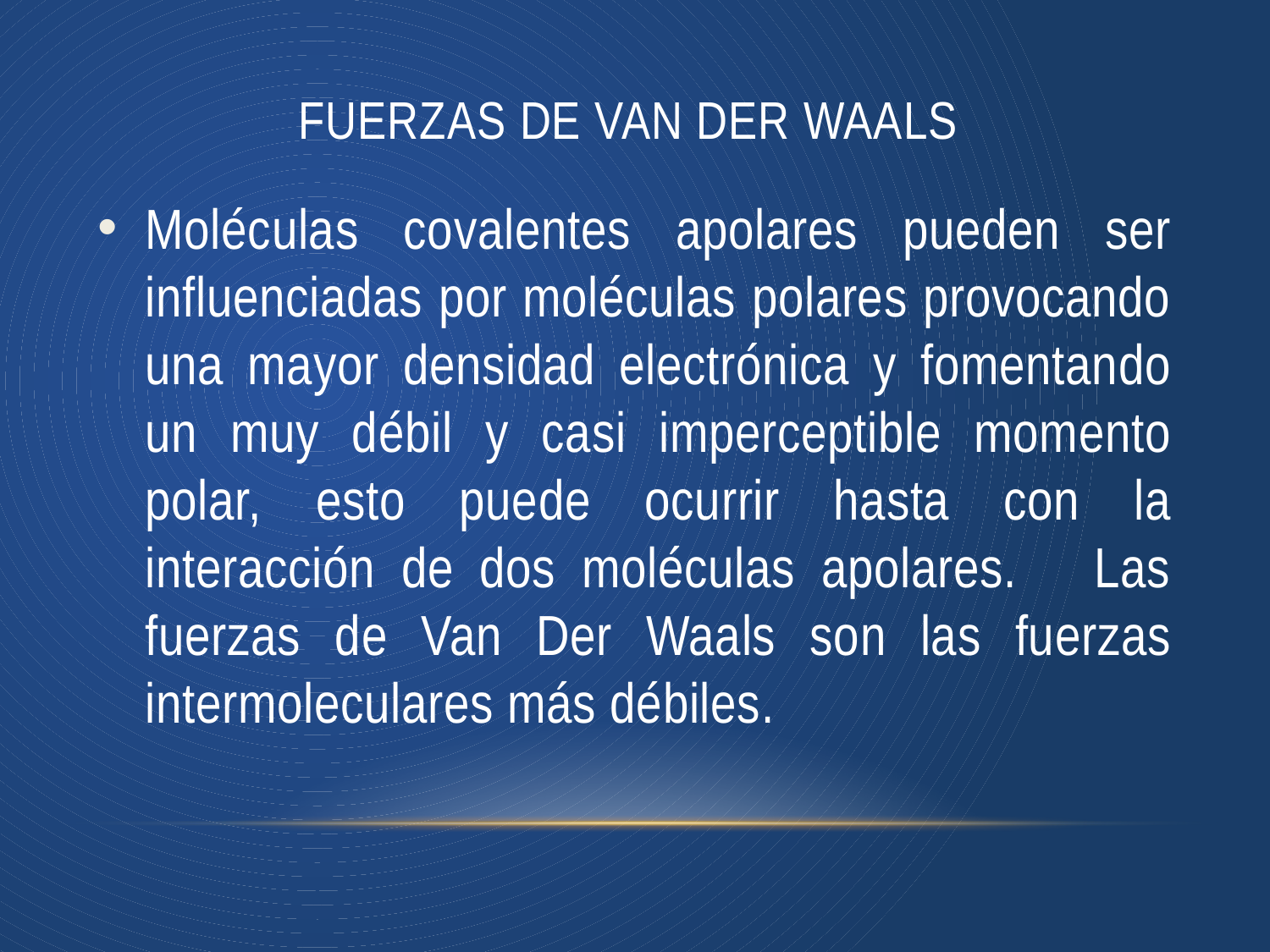

# Fuerzas de Van der Waals
Moléculas covalentes apolares pueden ser influenciadas por moléculas polares provocando una mayor densidad electrónica y fomentando un muy débil y casi imperceptible momento polar, esto puede ocurrir hasta con la interacción de dos moléculas apolares.   Las fuerzas de Van Der Waals son las fuerzas intermoleculares más débiles.